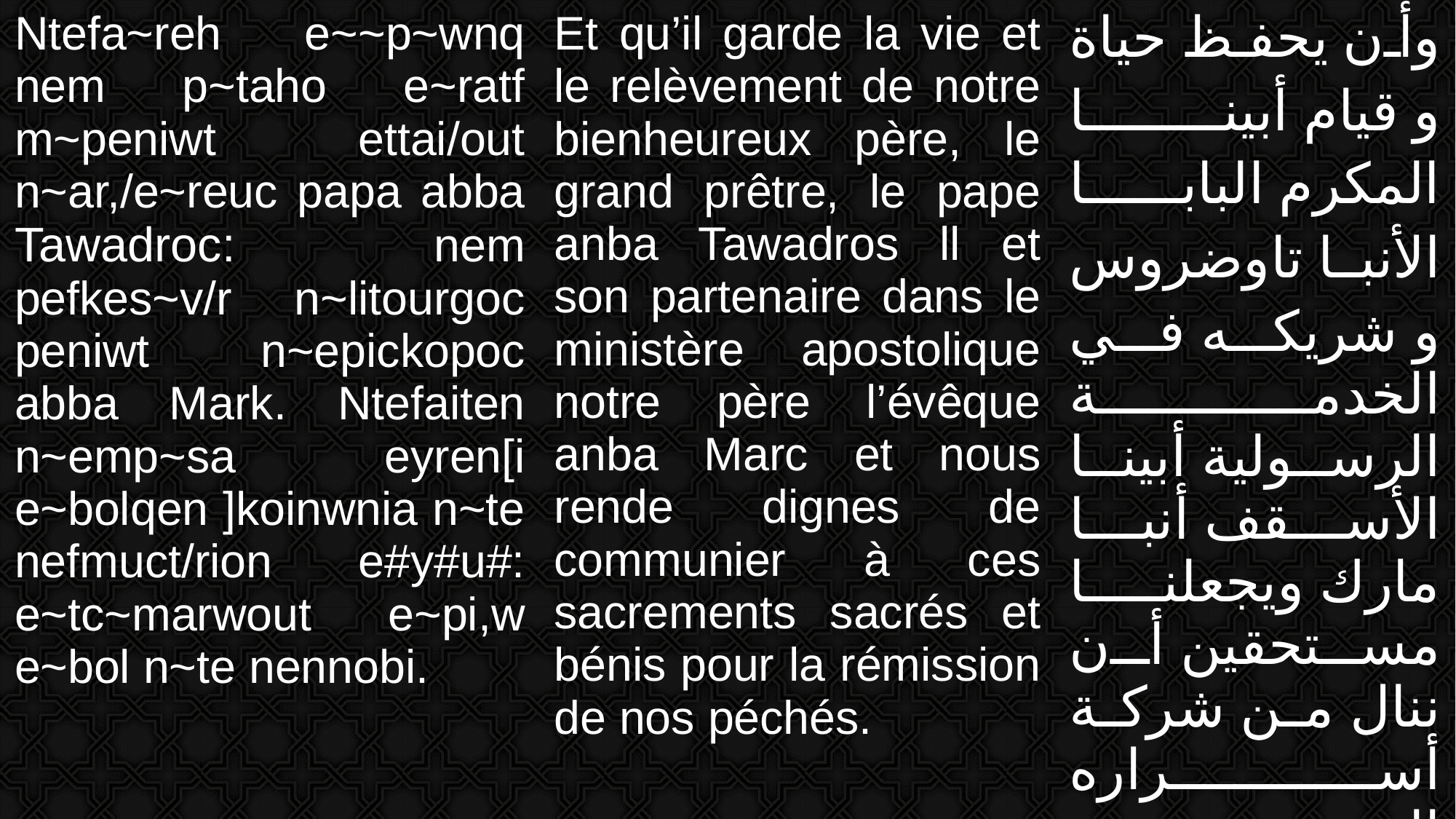

| Ntefa~reh e~~p~wnq nem p~taho e~ratf m~peniwt ettai/out n~ar,/e~reuc papa abba Tawadroc: nem pefkes~v/r n~litourgoc peniwt n~epickopoc abba Mark. Ntefaiten n~emp~sa eyren[i e~bolqen ]koinwnia n~te nefmuct/rion e#y#u#: e~tc~marwout e~pi,w e~bol n~te nennobi. | Et qu’il garde la vie et le relèvement de notre bienheureux père, le grand prêtre, le pape anba Tawadros ll et son partenaire dans le ministère apostolique notre père l’évêque anba Marc et nous rende dignes de communier à ces sacrements sacrés et bénis pour la rémission de nos péchés. | وأن يحفظ حياة و قيام أبينا المكرم البابا الأنبا تاوضروس و شريكه في الخدمة الرسولية أبينا الأسقف أنبا مارك ويجعلنا مستحقين أن ننال من شركة أسراره المقدسة المباركة، لمغفرة خطايانا |
| --- | --- | --- |